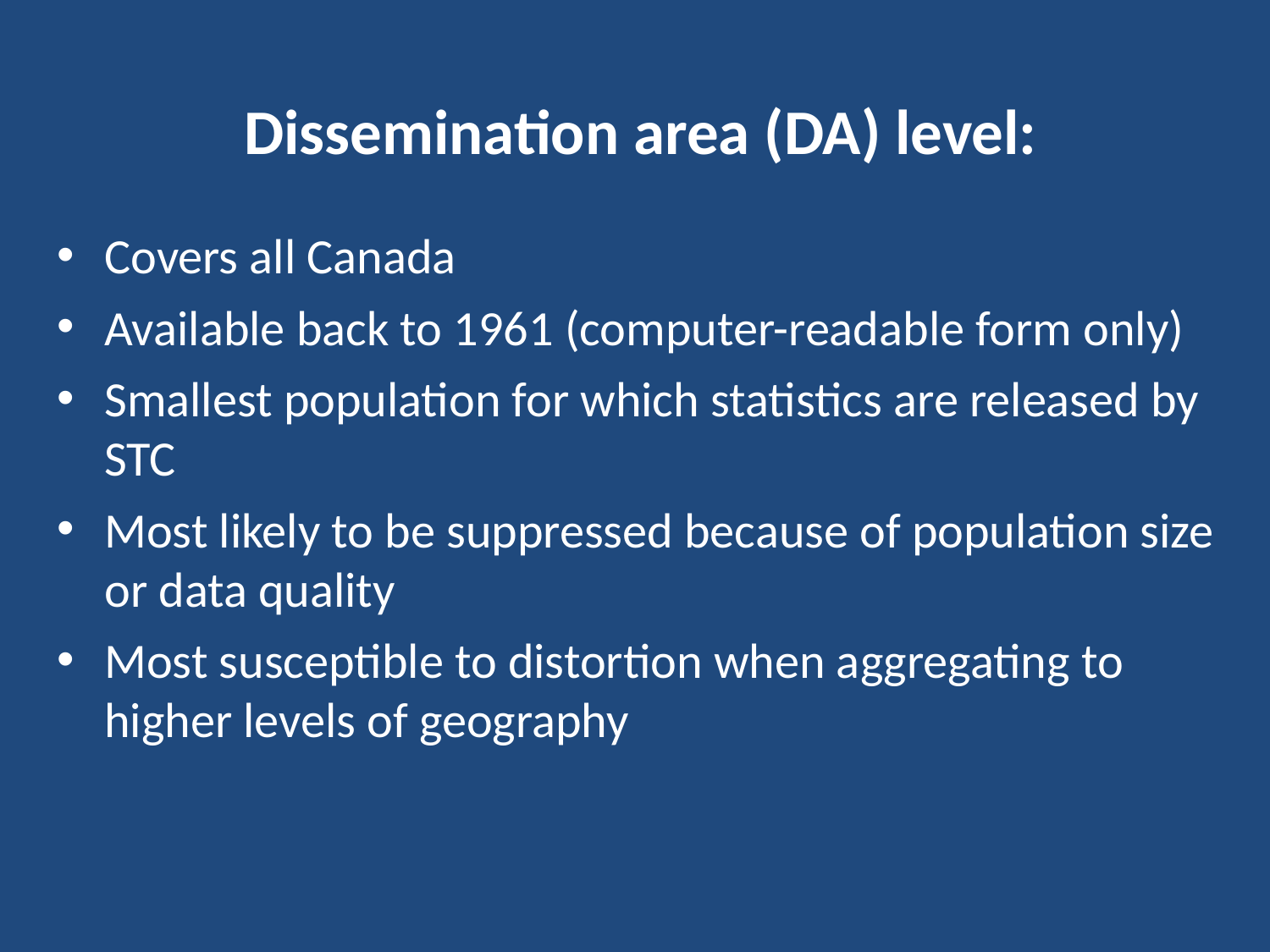

Dissemination area (DA) level:
Covers all Canada
Available back to 1961 (computer-readable form only)
Smallest population for which statistics are released by STC
Most likely to be suppressed because of population size or data quality
Most susceptible to distortion when aggregating to higher levels of geography